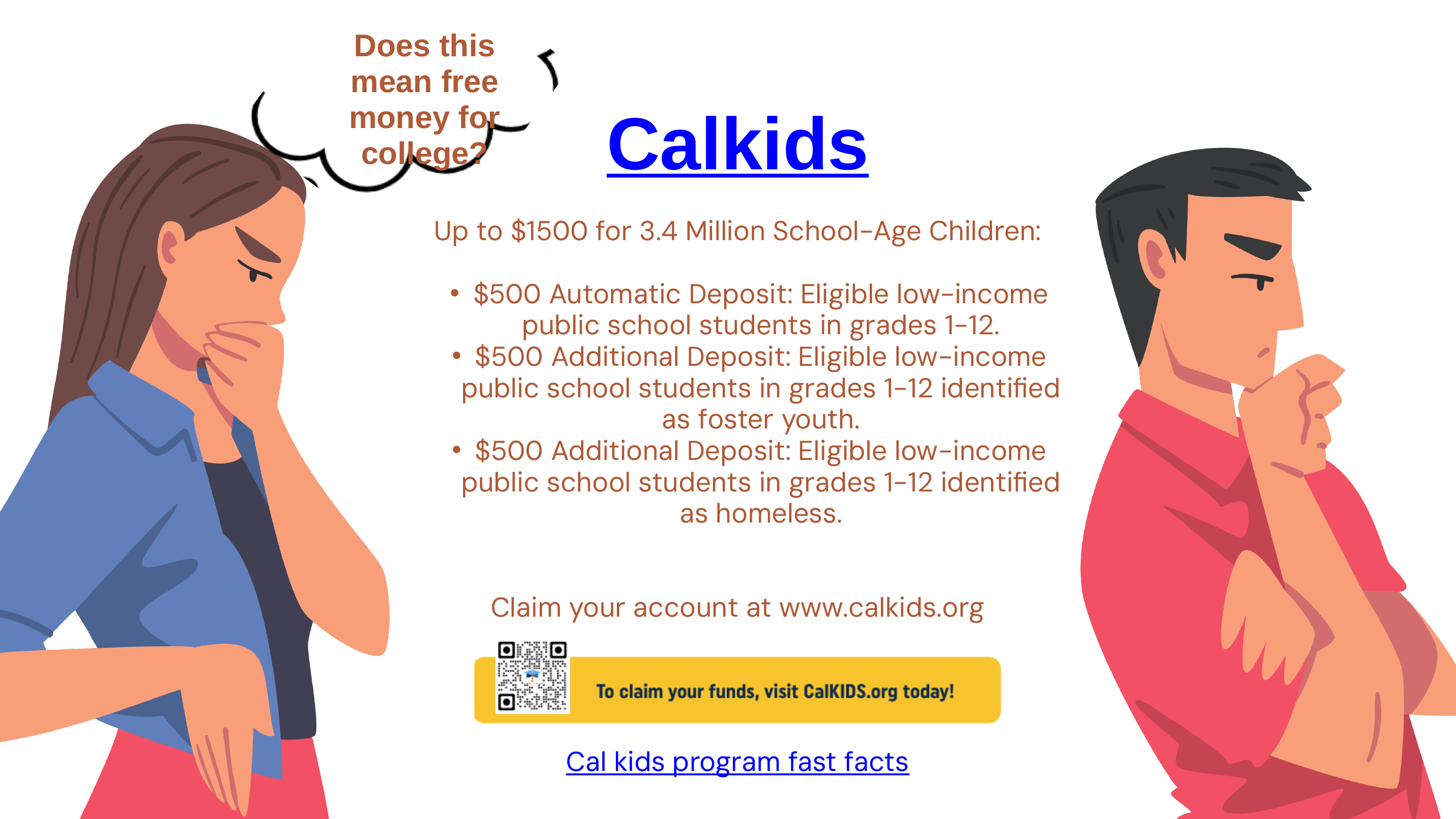

Does this mean free money for college?

Calkids

Up to $1500 for 3.4 Million School-Age Children:

$500 Automatic Deposit: Eligible low-income public school students in grades 1-12.
$500 Additional Deposit: Eligible low-income public school students in grades 1-12 identified as foster youth.
$500 Additional Deposit: Eligible low-income public school students in grades 1-12 identified as homeless.

Claim your account at www.calkids.org

Cal kids program fast facts